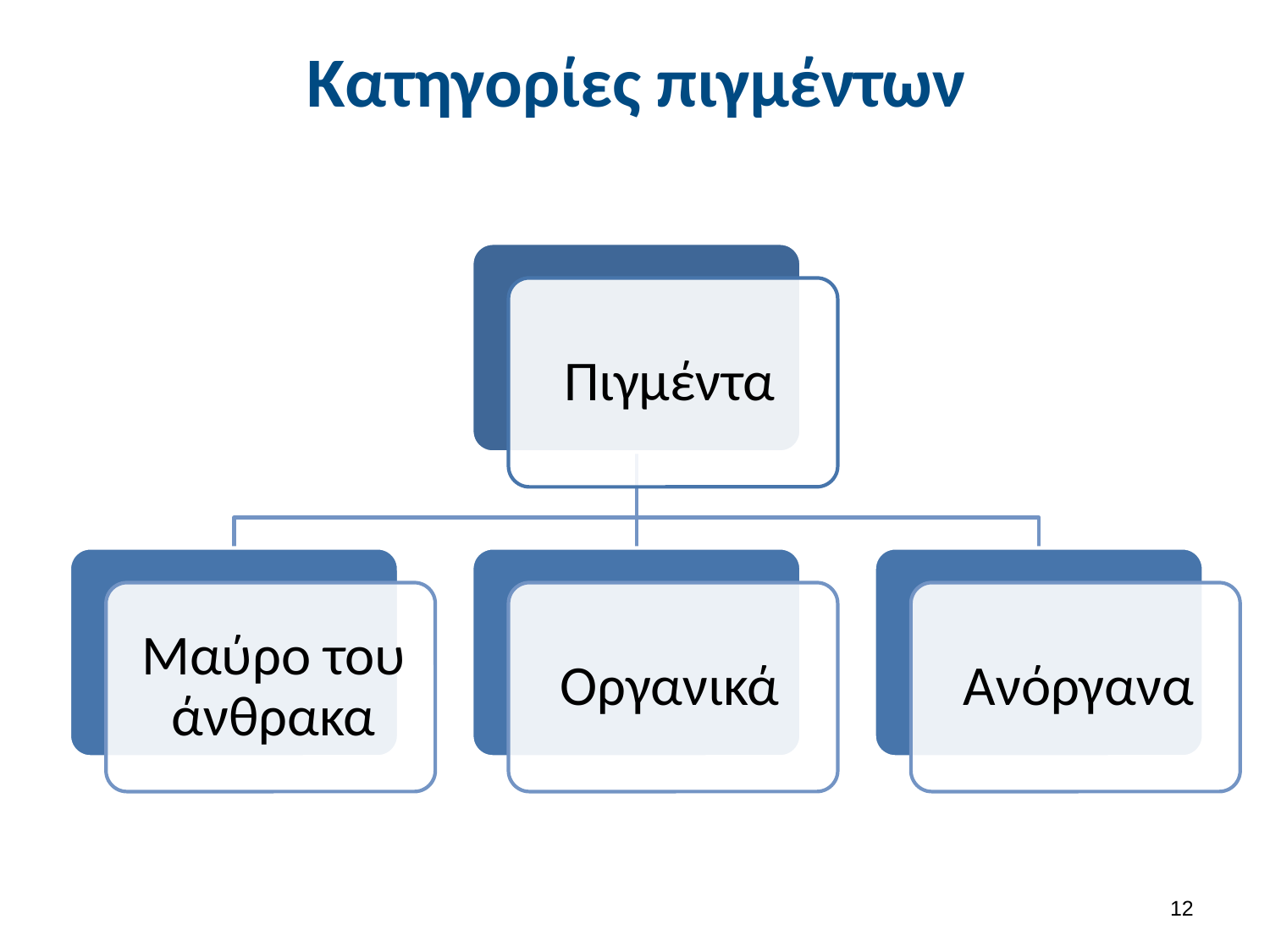

# Κατηγορίες πιγμέντων
Πιγμέντα
Μαύρο του άνθρακα
Οργανικά
Ανόργανα
12